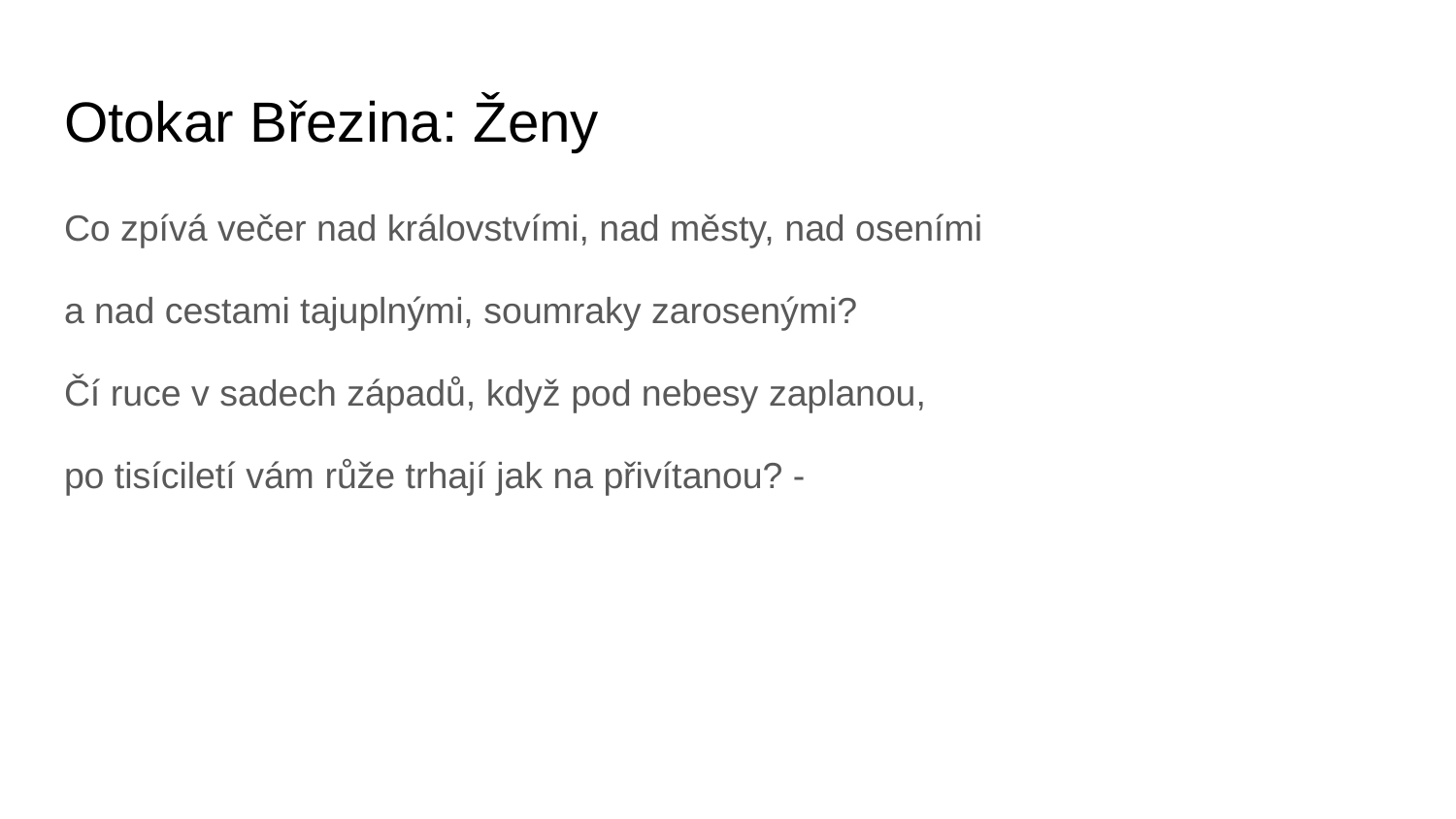

# Otokar Březina: Ženy
Co zpívá večer nad královstvími, nad městy, nad oseními
a nad cestami tajuplnými, soumraky zarosenými?
Čí ruce v sadech západů, když pod nebesy zaplanou,
po tisíciletí vám růže trhají jak na přivítanou? -